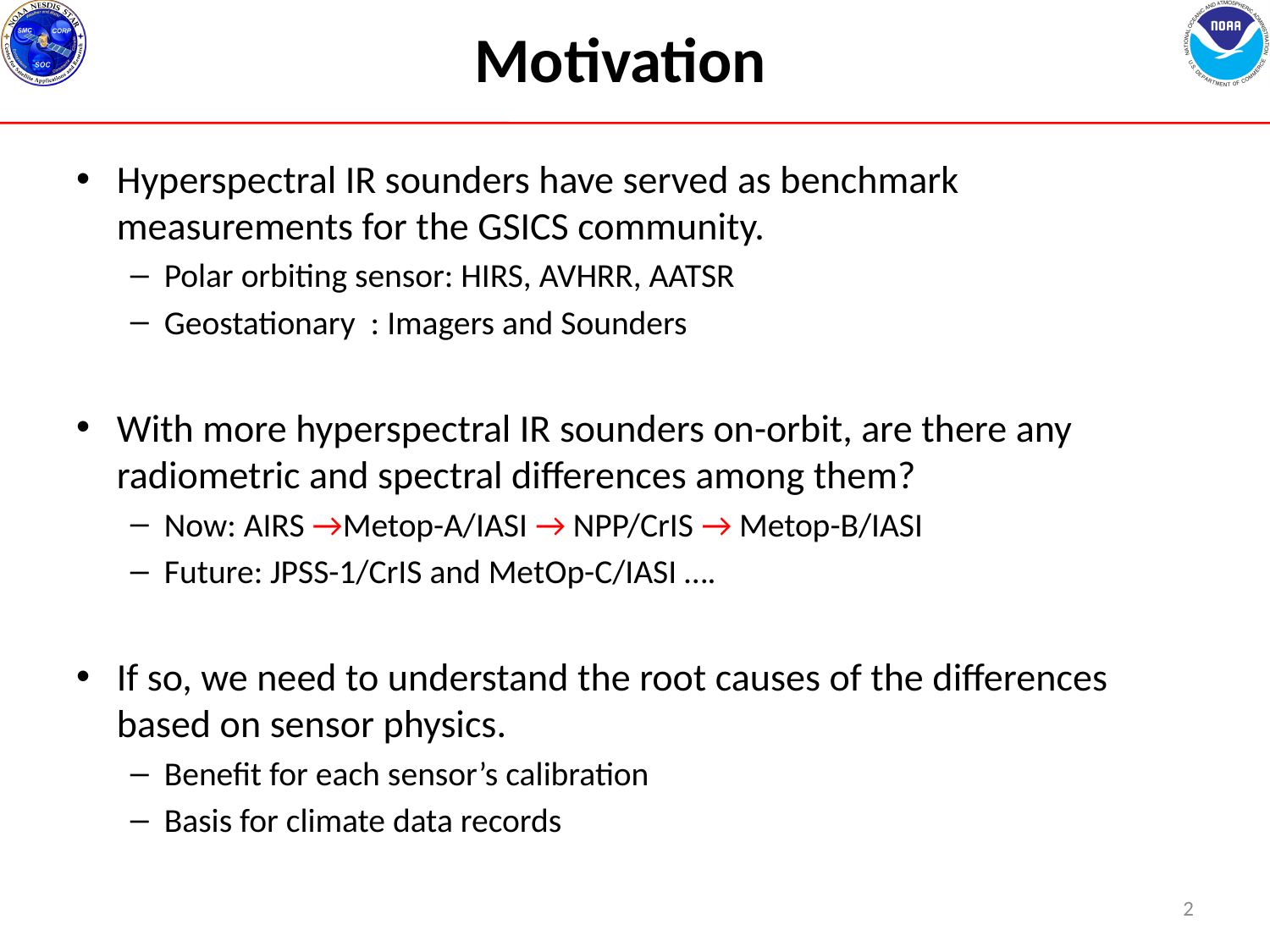

# Motivation
Hyperspectral IR sounders have served as benchmark measurements for the GSICS community.
Polar orbiting sensor: HIRS, AVHRR, AATSR
Geostationary  : Imagers and Sounders

With more hyperspectral IR sounders on-orbit, are there any radiometric and spectral differences among them?
Now: AIRS →Metop-A/IASI → NPP/CrIS → Metop-B/IASI
Future: JPSS-1/CrIS and MetOp-C/IASI ….

If so, we need to understand the root causes of the differences based on sensor physics.
Benefit for each sensor’s calibration
Basis for climate data records
2